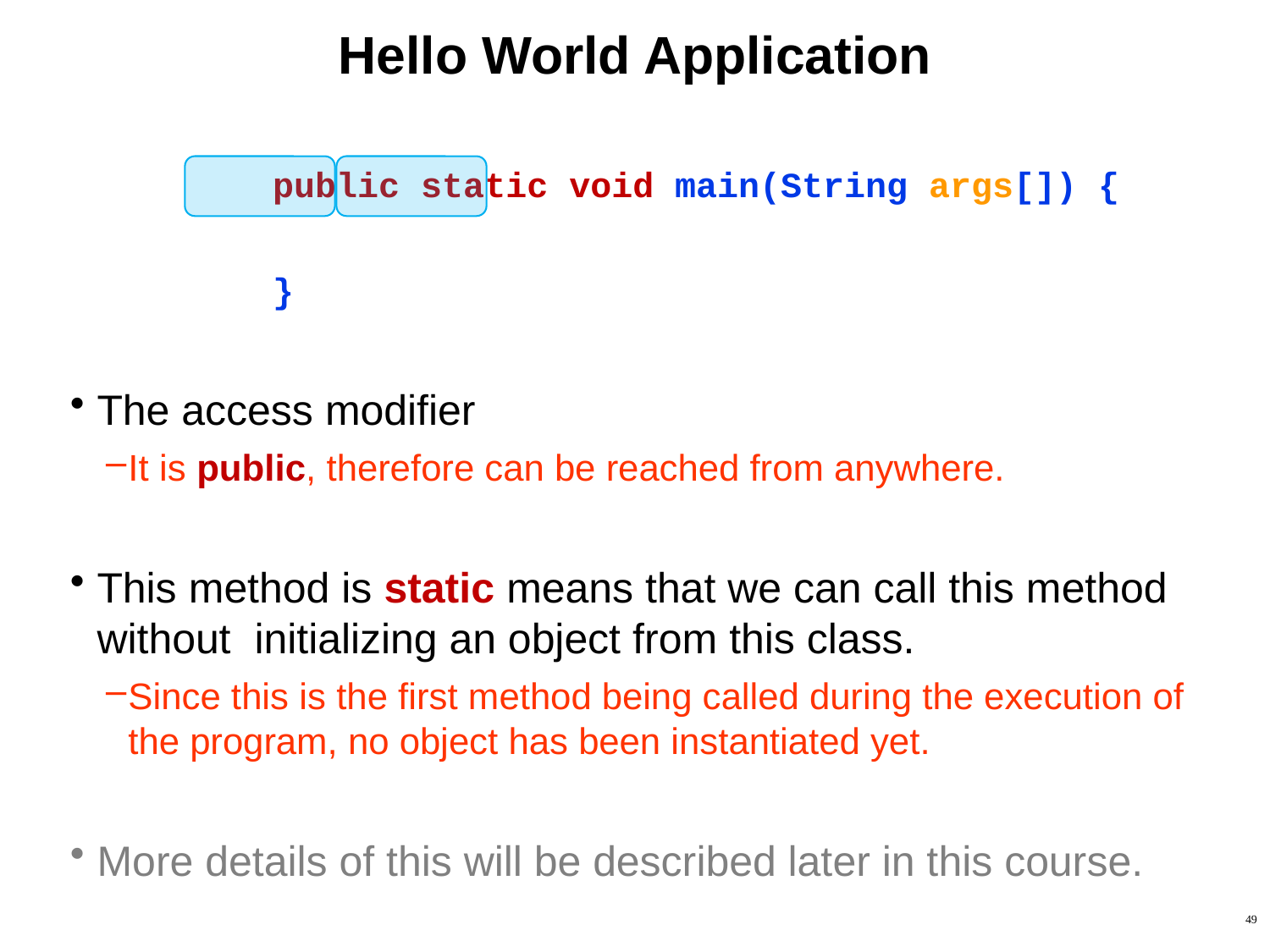

# Hello World Application

	public static void main(String args[]) {

	}

The access modifier
It is public, therefore can be reached from anywhere.

This method is static means that we can call this method without  initializing an object from this class.
Since this is the first method being called during the execution of the program, no object has been instantiated yet.

More details of this will be described later in this course.
49